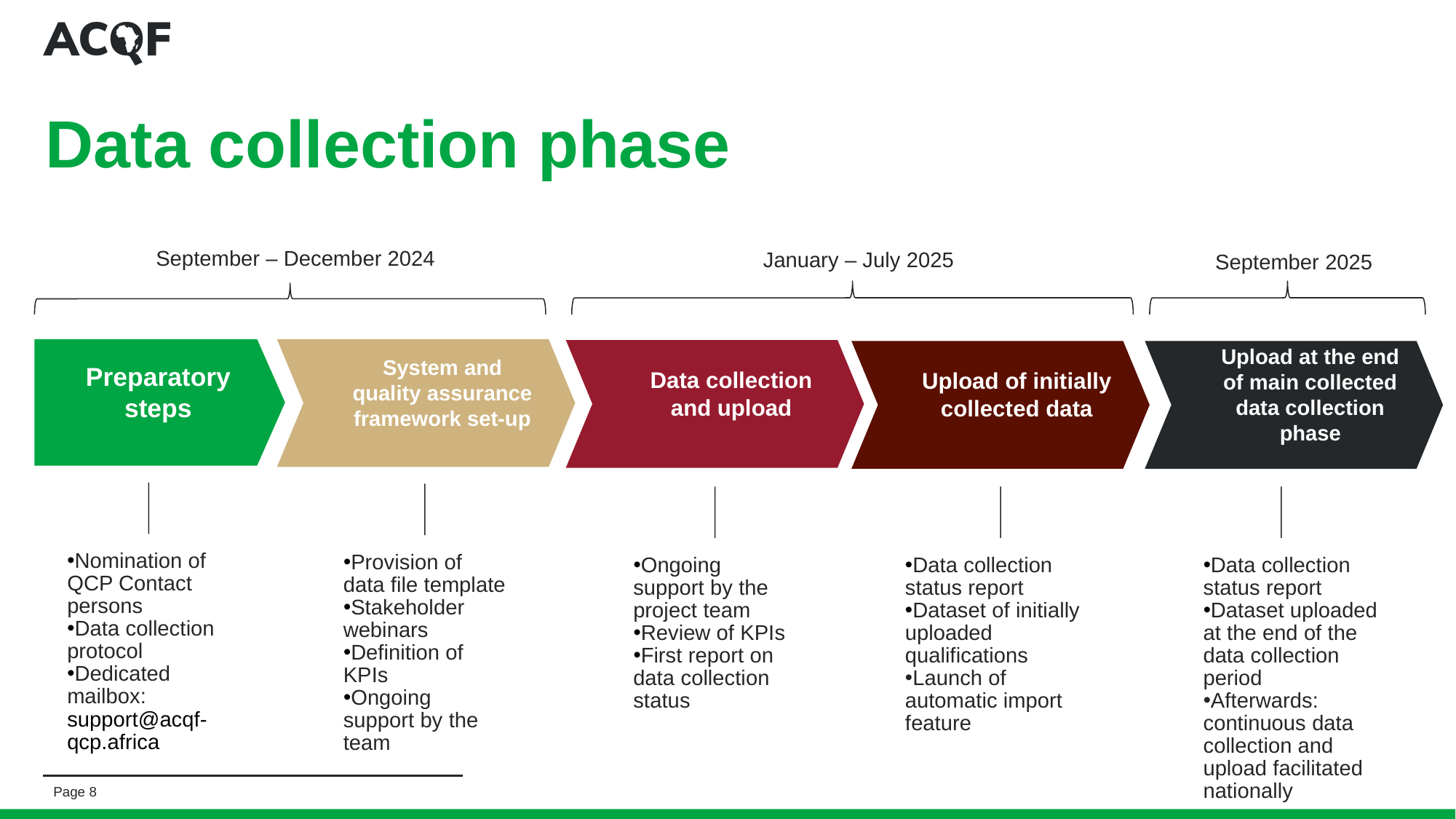

# Data collection phase

September – December 2024
January – July 2025
September 2025
Preparatory steps
System and quality assurance framework set-up
Data collection and upload
Upload of initially collected data
Upload at the end of main collected data collection phase
Nomination of QCP Contact persons
Data collection protocol
Dedicated mailbox: support@acqf-qcp.africa
Provision of data file template
Stakeholder webinars
Definition of KPIs
Ongoing support by the team
Data collection status report
Dataset of initially uploaded qualifications
Launch of automatic import feature
Data collection status report
Dataset uploaded at the end of the data collection period
Afterwards: continuous data collection and upload facilitated nationally

Ongoing support by the project team
Review of KPIs
First report on data collection status
Page 8
Lorem ipsum dolor sit amet, consectetur adipiscing elit